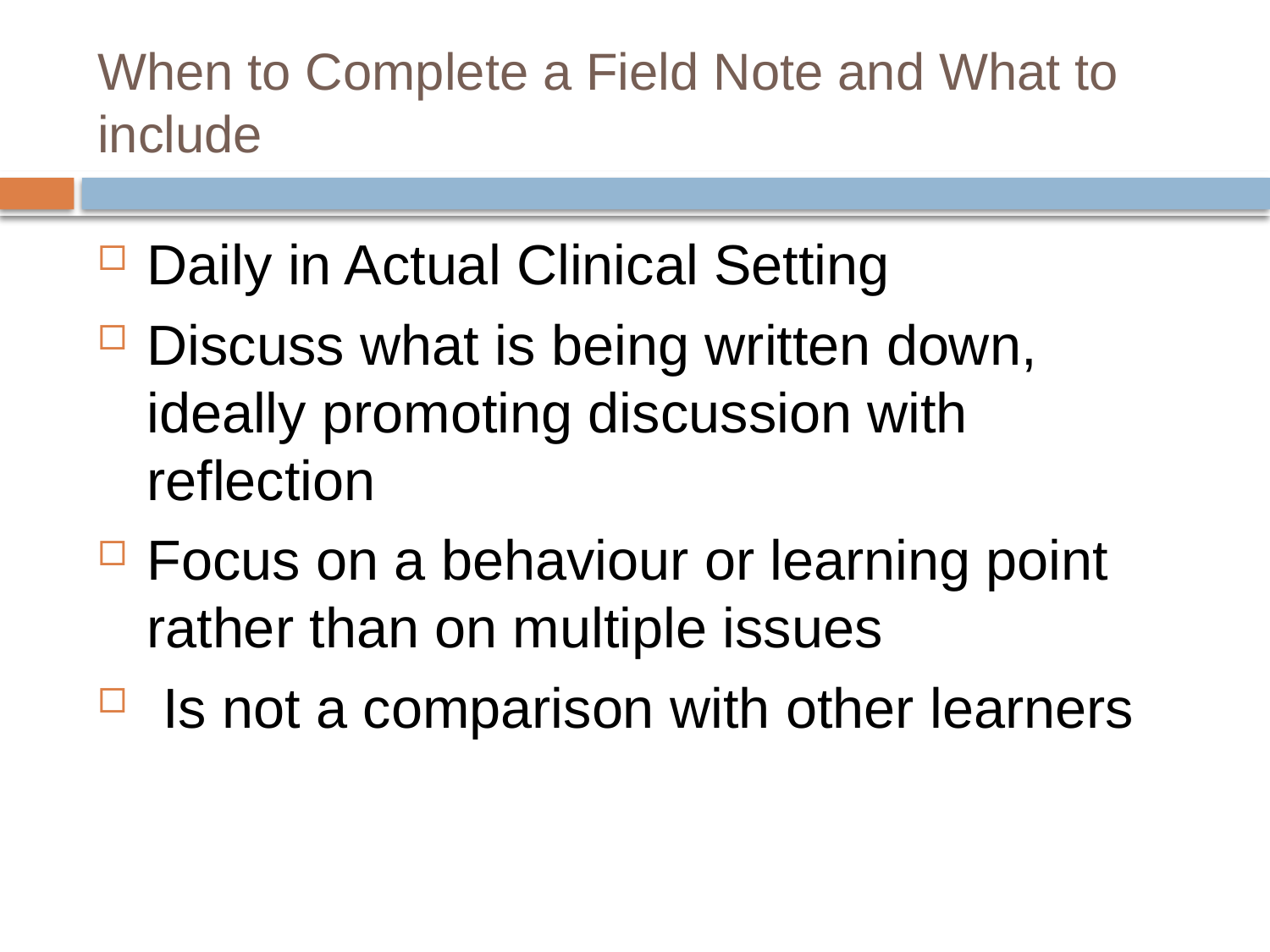

# When to Complete a Field Note and What to include
Daily in Actual Clinical Setting
Discuss what is being written down, ideally promoting discussion with reflection
Focus on a behaviour or learning point rather than on multiple issues
 Is not a comparison with other learners